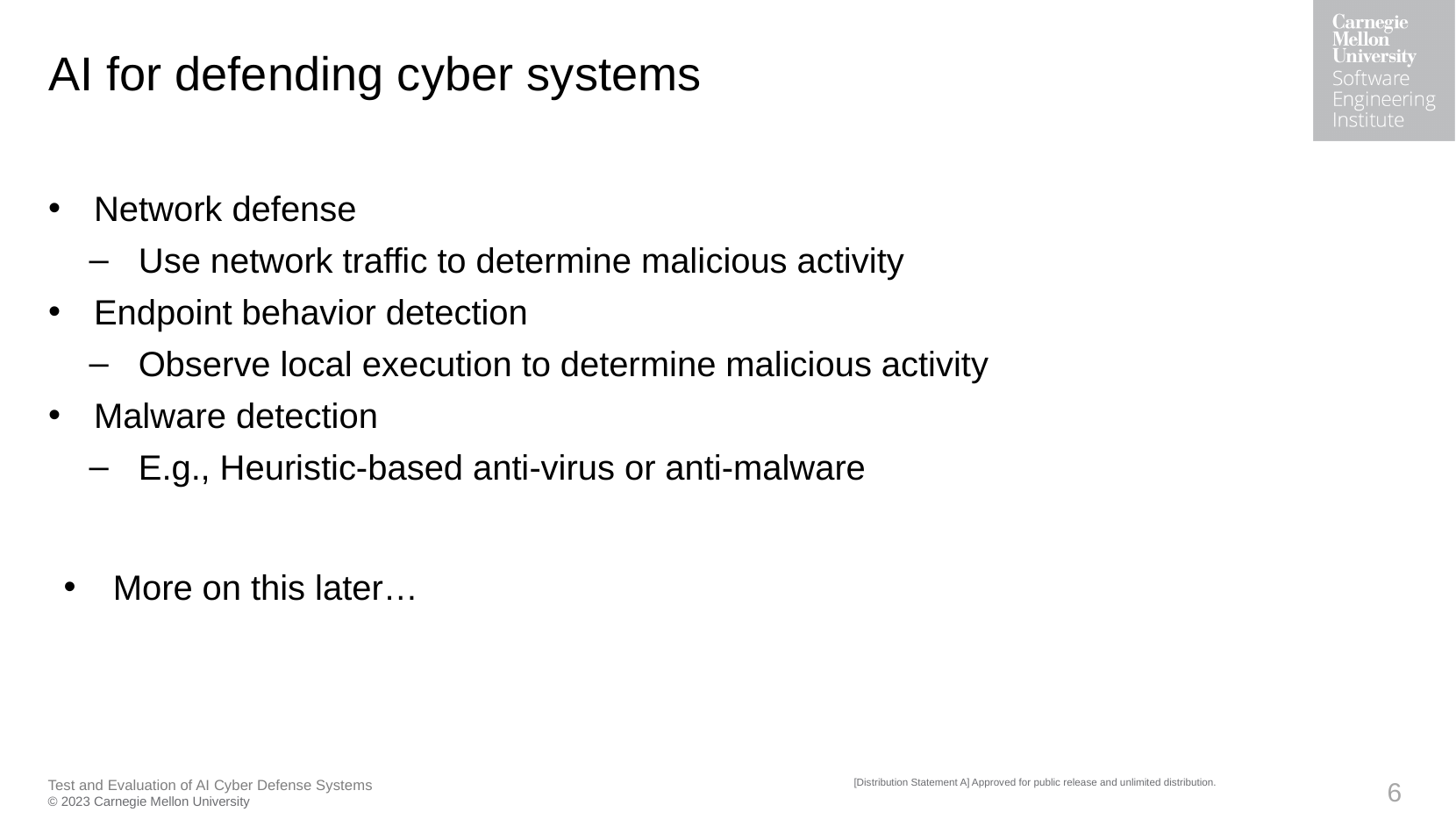

# AI for defending cyber systems
Network defense
Use network traffic to determine malicious activity
Endpoint behavior detection
Observe local execution to determine malicious activity
Malware detection
E.g., Heuristic-based anti-virus or anti-malware

More on this later…